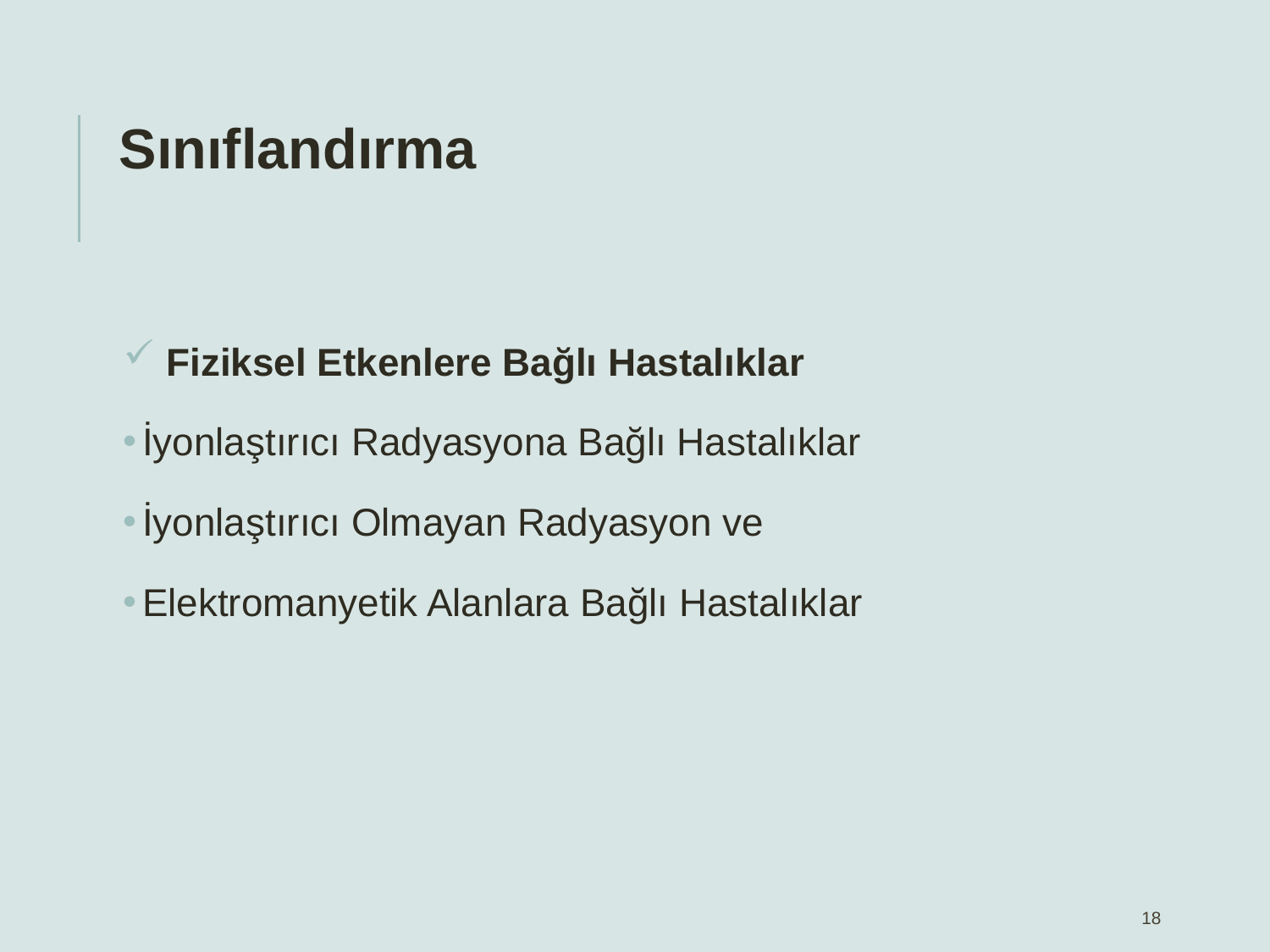

Sınıflandırma
 Fiziksel Etkenlere Bağlı Hastalıklar
İyonlaştırıcı Radyasyona Bağlı Hastalıklar
İyonlaştırıcı Olmayan Radyasyon ve
Elektromanyetik Alanlara Bağlı Hastalıklar

18